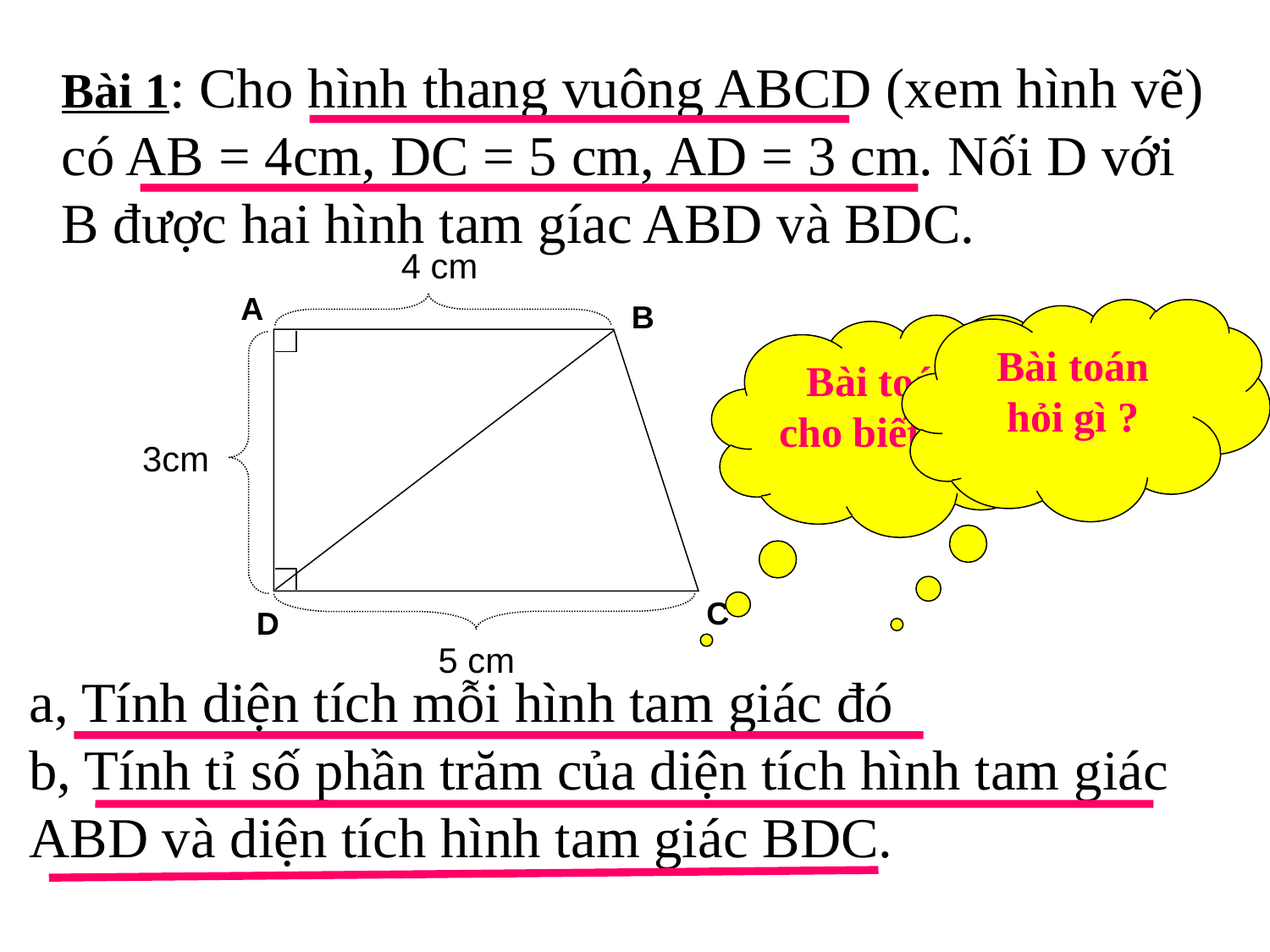

Bài 1: Cho hình thang vuông ABCD (xem hình vẽ)
có AB = 4cm, DC = 5 cm, AD = 3 cm. Nối D với B được hai hình tam gíac ABD và BDC.

a, Tính diện tích mỗi hình tam giác đó
b, Tính tỉ số phần trăm của diện tích hình tam giác ABD và diện tích hình tam giác BDC.
A
B
C
D

4 cm

3cm

5 cm

Bài toán hỏi gì ?
Bài toán cho biết gì?